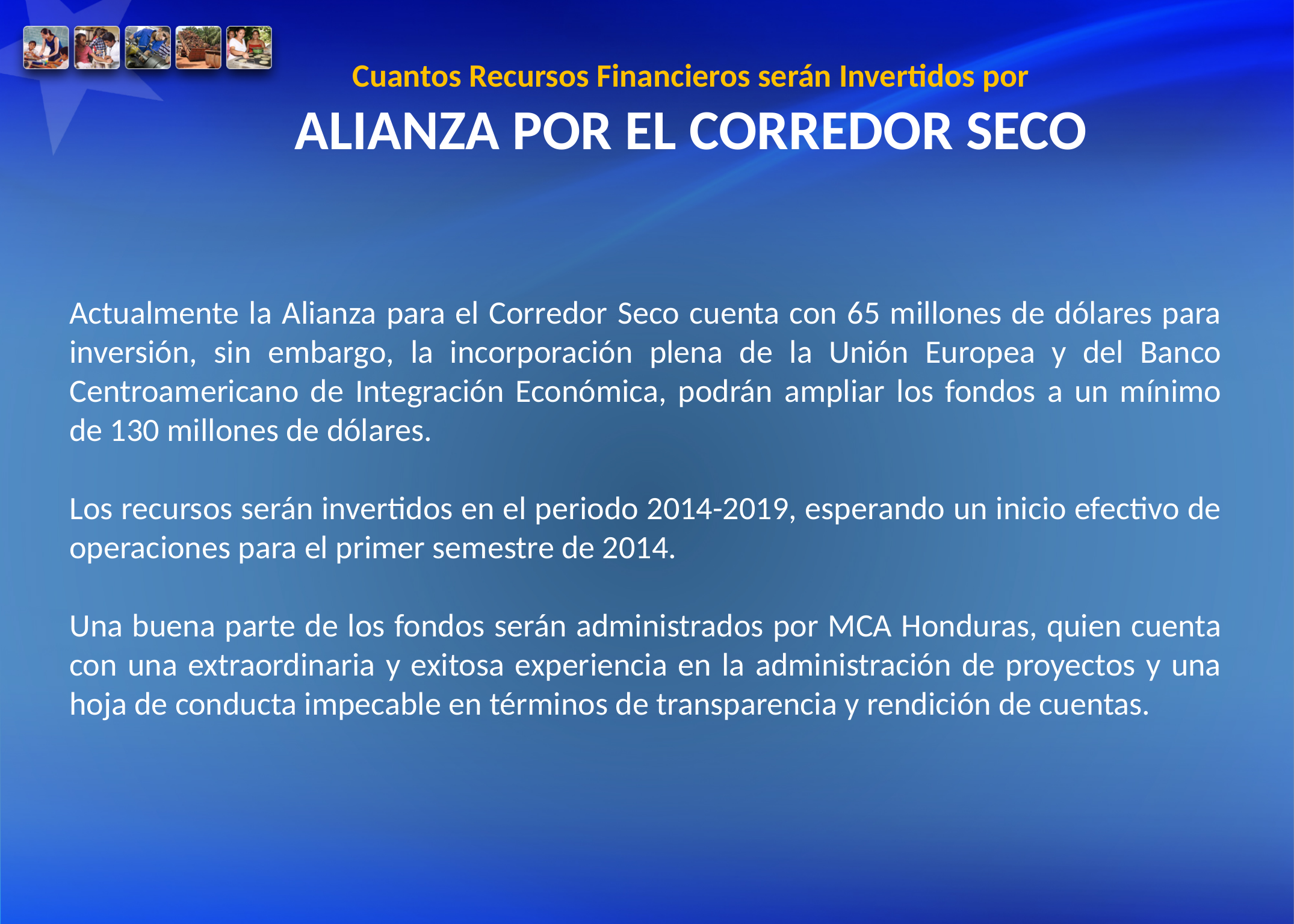

Cuantos Recursos Financieros serán Invertidos por
ALIANZA POR EL CORREDOR SECO
Actualmente la Alianza para el Corredor Seco cuenta con 65 millones de dólares para inversión, sin embargo, la incorporación plena de la Unión Europea y del Banco Centroamericano de Integración Económica, podrán ampliar los fondos a un mínimo de 130 millones de dólares.

Los recursos serán invertidos en el periodo 2014-2019, esperando un inicio efectivo de operaciones para el primer semestre de 2014.

Una buena parte de los fondos serán administrados por MCA Honduras, quien cuenta con una extraordinaria y exitosa experiencia en la administración de proyectos y una hoja de conducta impecable en términos de transparencia y rendición de cuentas.